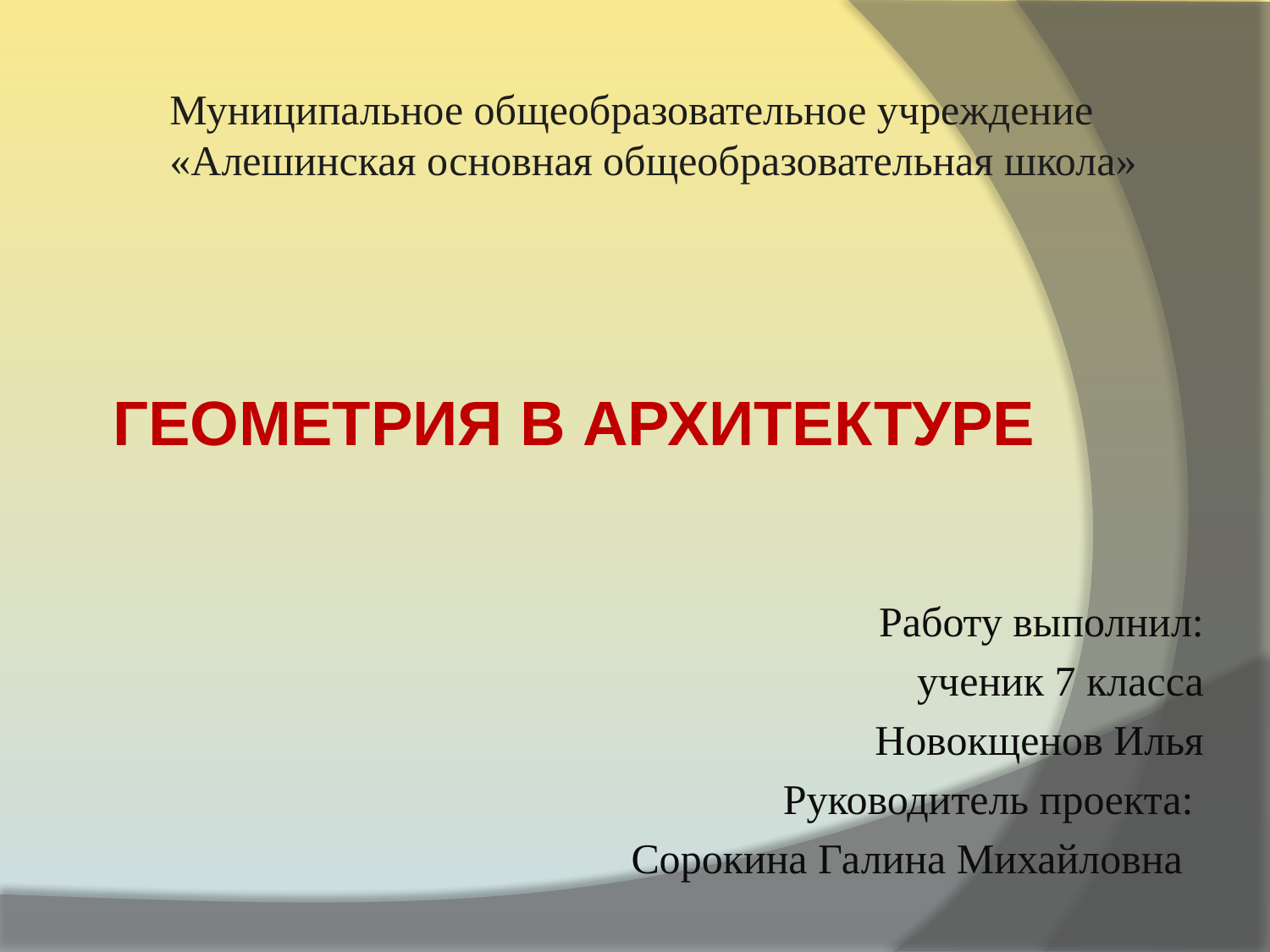

Муниципальное общеобразовательное учреждение
«Алешинская основная общеобразовательная школа»

# Геометрия в архитектуре
Работу выполнил:
ученик 7 класса
Новокщенов Илья
Руководитель проекта:
Сорокина Галина Михайловна